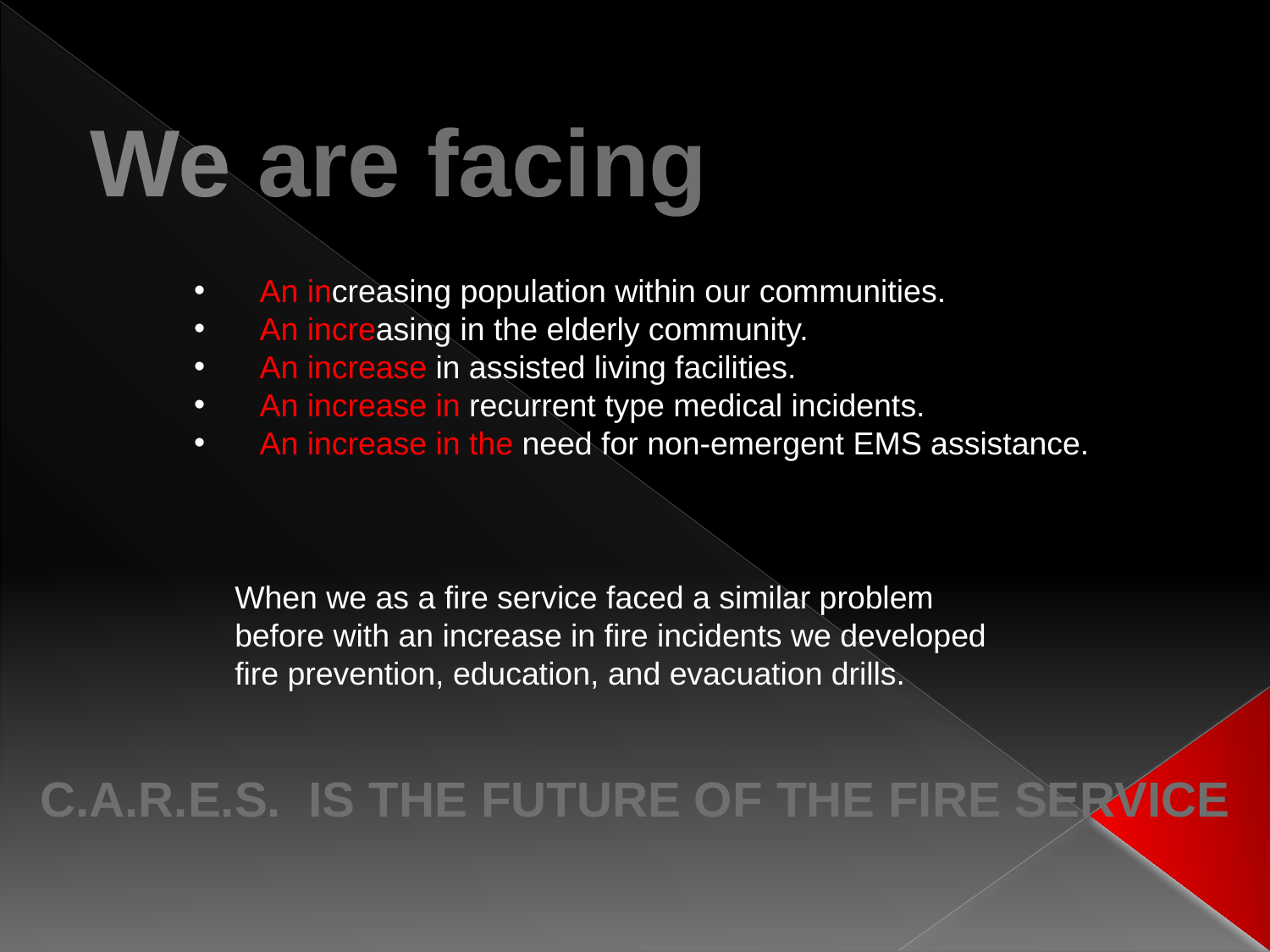

We are facing
    An increasing population within our communities.
    An increasing in the elderly community.
    An increase in assisted living facilities.
    An increase in recurrent type medical incidents.
    An increase in the need for non-emergent EMS assistance.
When we as a fire service faced a similar problem before with an increase in fire incidents we developed fire prevention, education, and evacuation drills.
   C.A.R.E.S.  IS THE FUTURE OF THE FIRE SERVICE